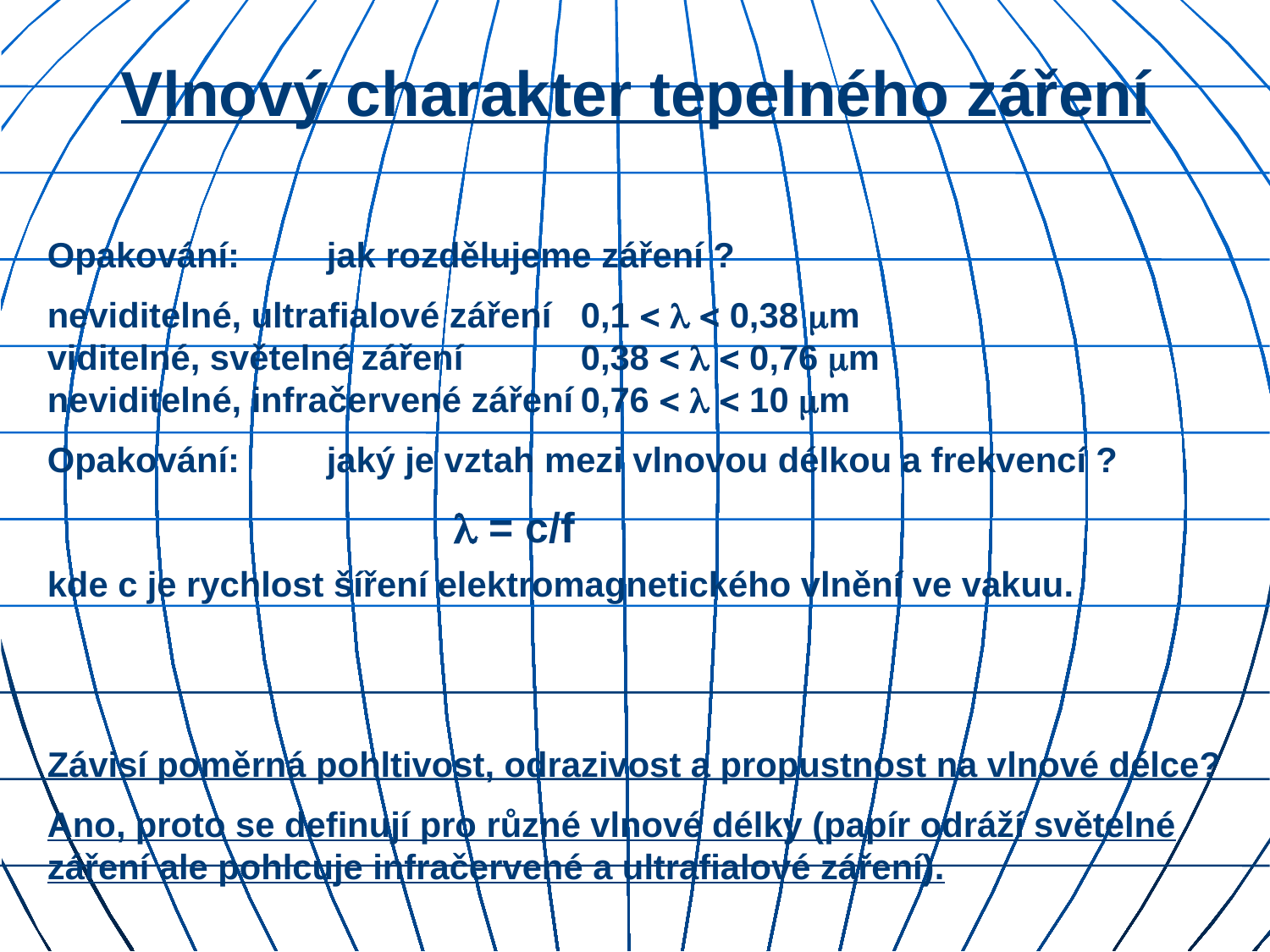

# Vlnový charakter tepelného záření
Opakování:	jak rozdělujeme záření ?
neviditelné, ultrafialové záření	0,1 < λ < 0,38 μm
viditelné, světelné záření	0,38 < λ < 0,76 μm
neviditelné, infračervené záření	0,76 < λ < 10 μm
Opakování:	jaký je vztah mezi vlnovou délkou a frekvencí ?
			 	λ = c/f
kde c je rychlost šíření elektromagnetického vlnění ve vakuu.
Závisí poměrná pohltivost, odrazivost a propustnost na vlnové délce?
Ano, proto se definují pro různé vlnové délky (papír odráží světelné záření ale pohlcuje infračervené a ultrafialové záření).